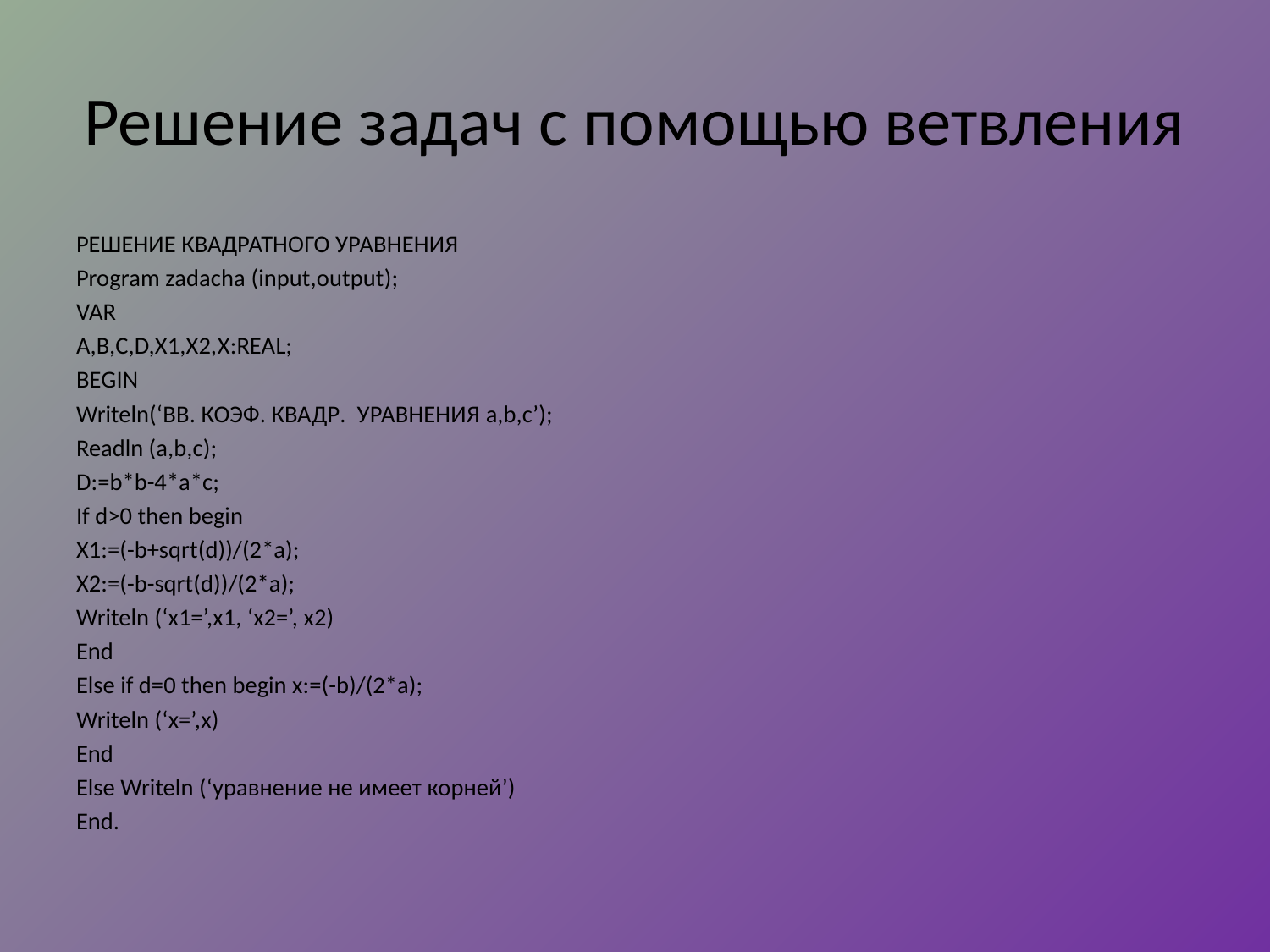

# Решение задач с помощью ветвления
РЕШЕНИЕ КВАДРАТНОГО УРАВНЕНИЯ
Program zadacha (input,output);
VAR
A,B,C,D,X1,X2,Х:REAL;
BEGIN
Writeln(‘ВВ. КОЭФ. КВАДР.  УРАВНЕНИЯ a,b,c’);
Readln (a,b,c);
D:=b*b-4*a*c;
If d>0 then begin
X1:=(-b+sqrt(d))/(2*a);
X2:=(-b-sqrt(d))/(2*a);
Writeln (‘x1=’,x1, ‘x2=’, x2)
End
Else if d=0 then begin x:=(-b)/(2*a);
Writeln (‘x=’,x)
End
Else Writeln (‘уравнение не имеет корней’)
End.